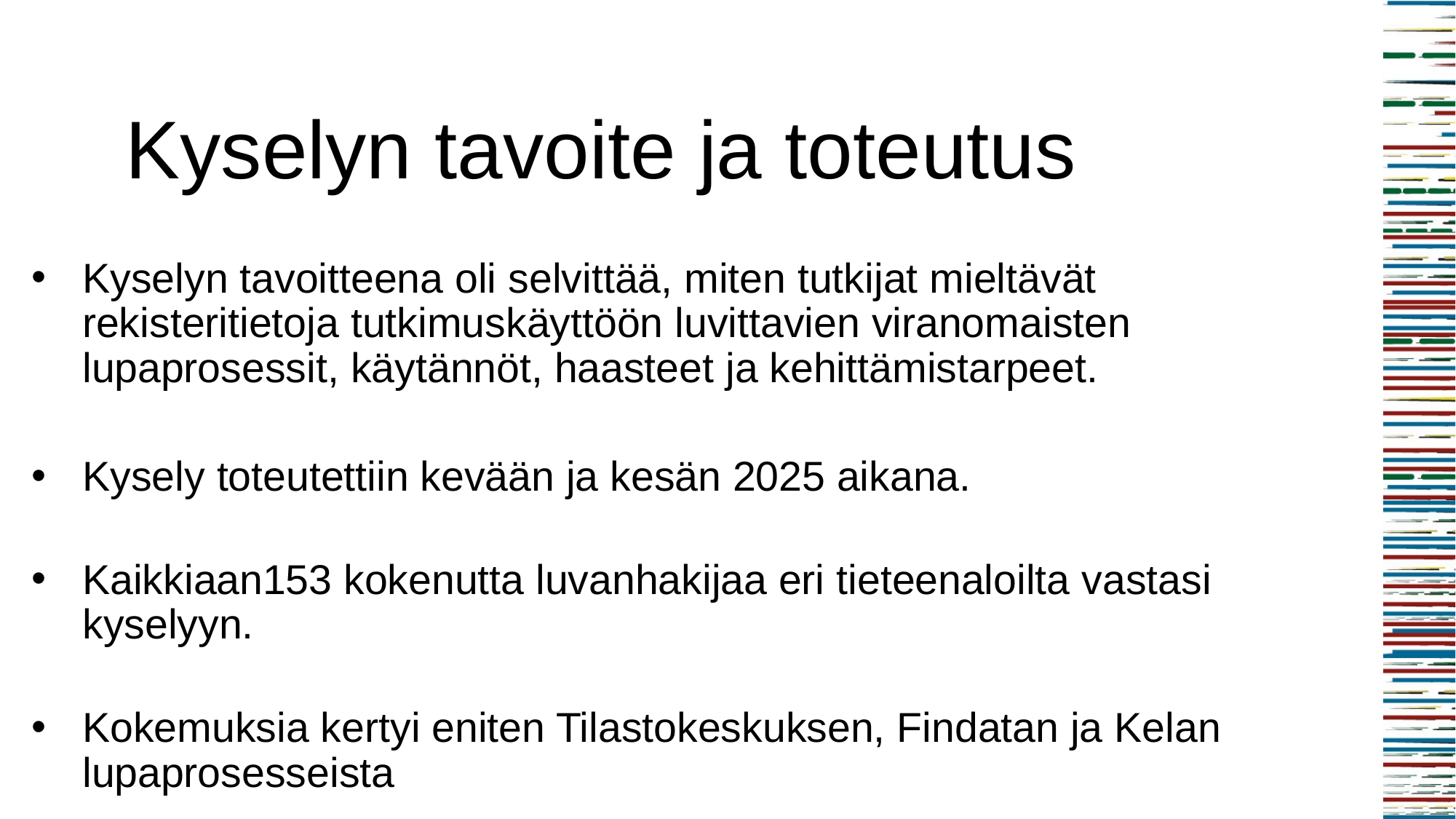

# Kyselyn tavoite ja toteutus
Kyselyn tavoitteena oli selvittää, miten tutkijat mieltävät rekisteritietoja tutkimuskäyttöön luvittavien viranomaisten lupaprosessit, käytännöt, haasteet ja kehittämistarpeet.
Kysely toteutettiin kevään ja kesän 2025 aikana.
Kaikkiaan153 kokenutta luvanhakijaa eri tieteenaloilta vastasi kyselyyn.
Kokemuksia kertyi eniten Tilastokeskuksen, Findatan ja Kelan lupaprosesseista